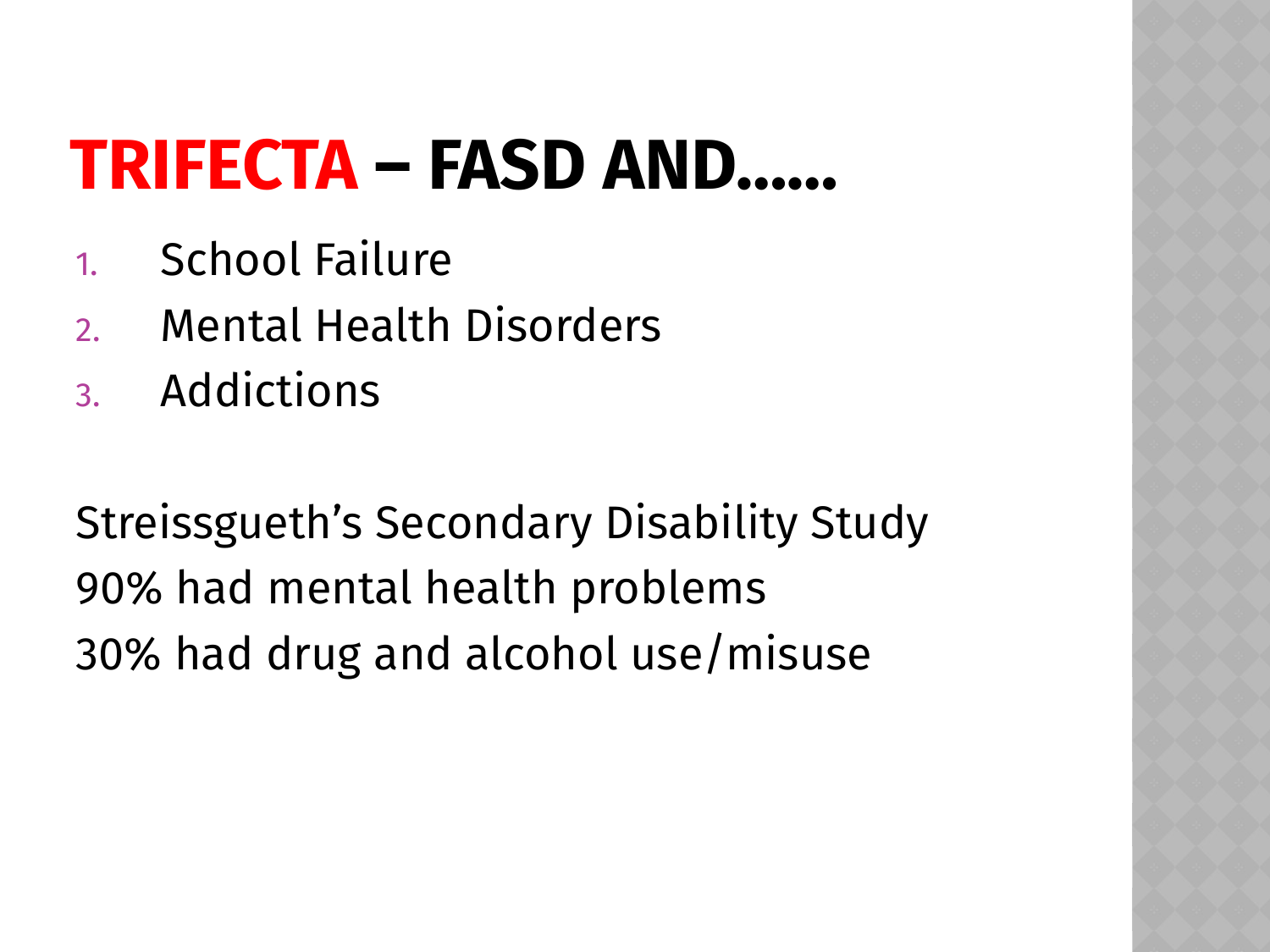

# TRIFECTA – FASD and……
School Failure
Mental Health Disorders
Addictions

Streissgueth’s Secondary Disability Study
90% had mental health problems
30% had drug and alcohol use/misuse